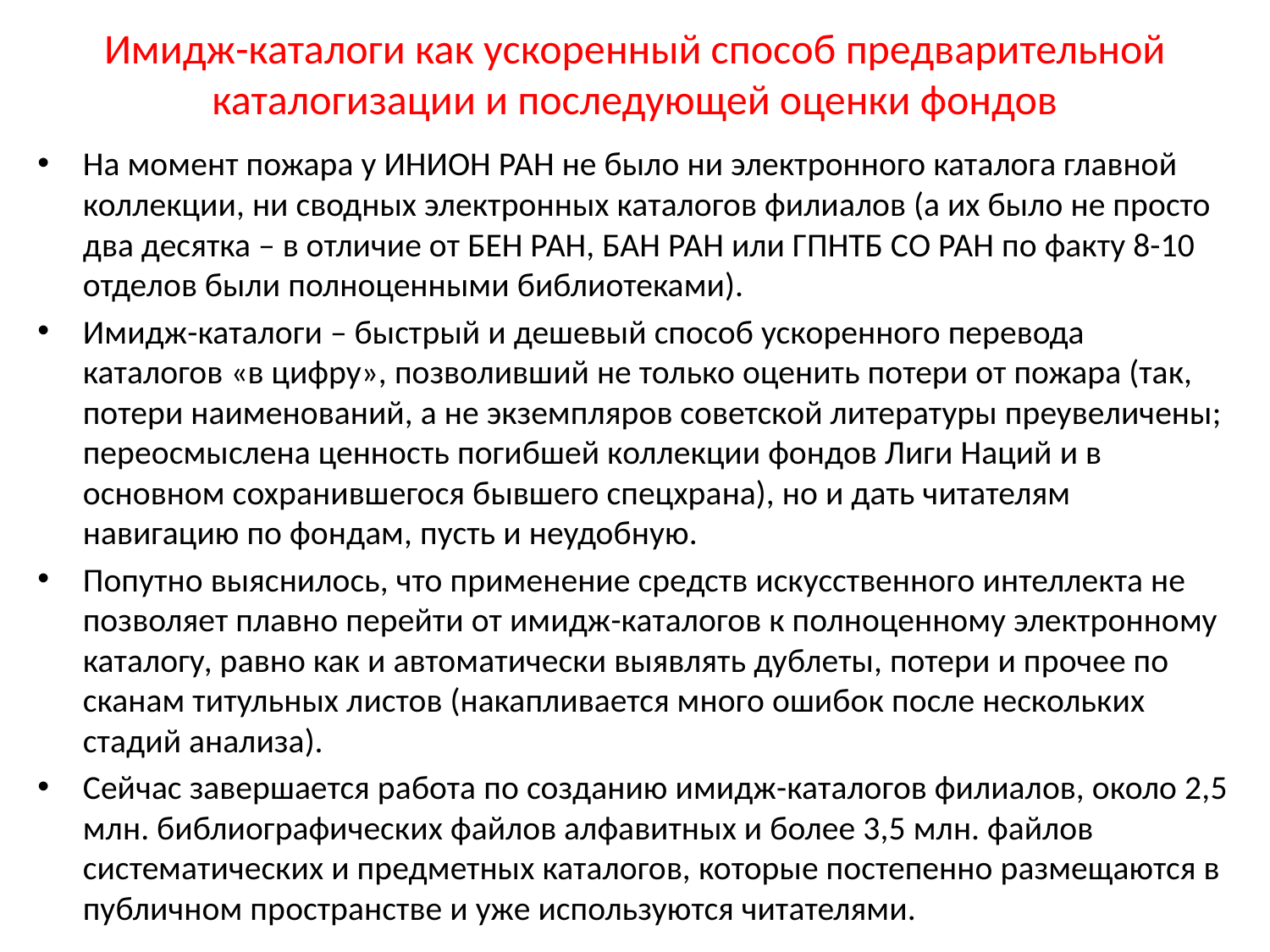

# Имидж-каталоги как ускоренный способ предварительной каталогизации и последующей оценки фондов
На момент пожара у ИНИОН РАН не было ни электронного каталога главной коллекции, ни сводных электронных каталогов филиалов (а их было не просто два десятка – в отличие от БЕН РАН, БАН РАН или ГПНТБ СО РАН по факту 8-10 отделов были полноценными библиотеками).
Имидж-каталоги – быстрый и дешевый способ ускоренного перевода каталогов «в цифру», позволивший не только оценить потери от пожара (так, потери наименований, а не экземпляров советской литературы преувеличены; переосмыслена ценность погибшей коллекции фондов Лиги Наций и в основном сохранившегося бывшего спецхрана), но и дать читателям навигацию по фондам, пусть и неудобную.
Попутно выяснилось, что применение средств искусственного интеллекта не позволяет плавно перейти от имидж-каталогов к полноценному электронному каталогу, равно как и автоматически выявлять дублеты, потери и прочее по сканам титульных листов (накапливается много ошибок после нескольких стадий анализа).
Сейчас завершается работа по созданию имидж-каталогов филиалов, около 2,5 млн. библиографических файлов алфавитных и более 3,5 млн. файлов систематических и предметных каталогов, которые постепенно размещаются в публичном пространстве и уже используются читателями.